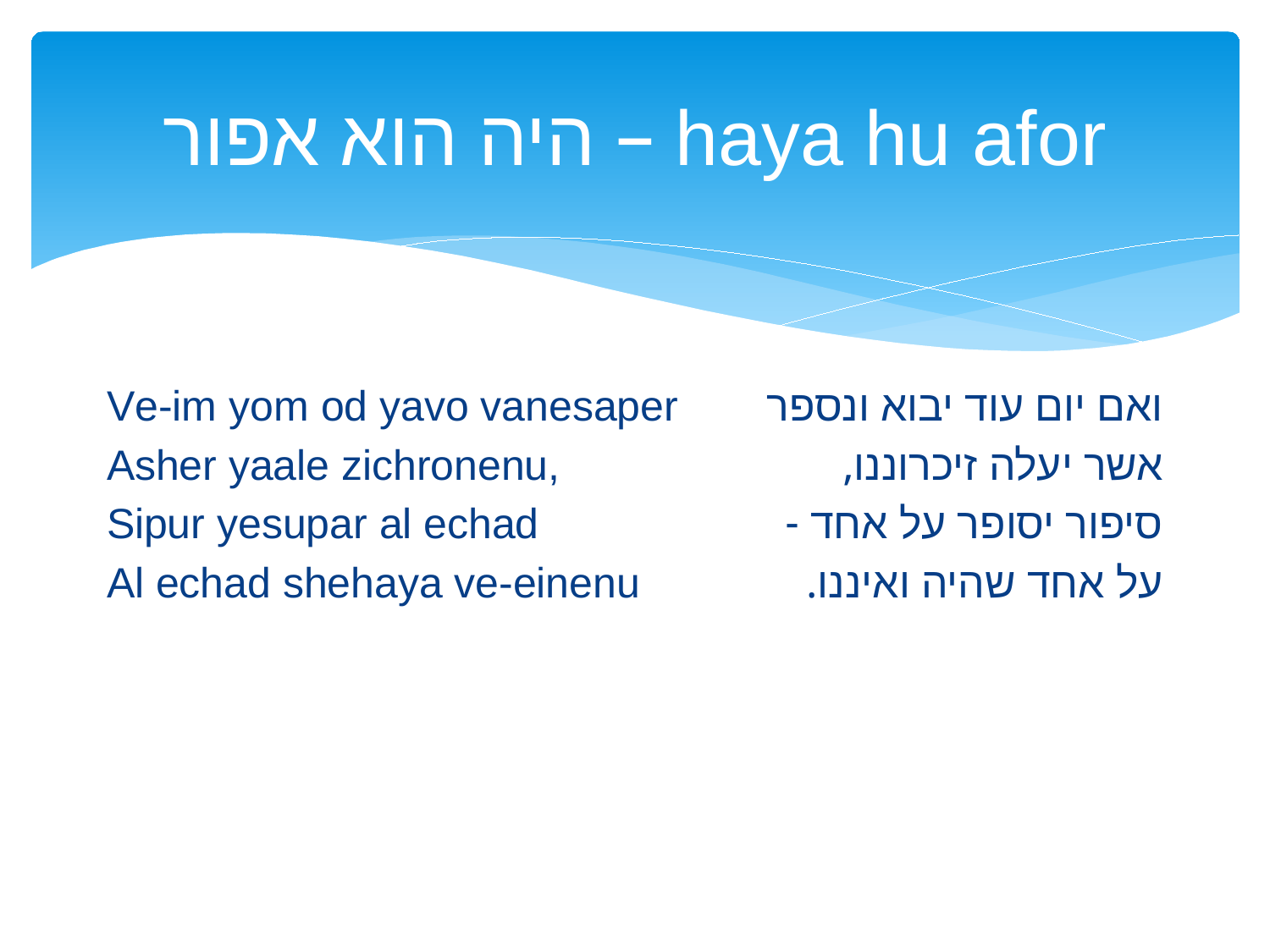

# היה הוא אפור – haya hu afor
Ve-im yom od yavo vanesaper
Asher yaale zichronenu,
Sipur yesupar al echad
Al echad shehaya ve-einenu
ואם יום עוד יבוא ונספר
אשר יעלה זיכרוננו,
סיפור יסופר על אחד -
על אחד שהיה ואיננו.